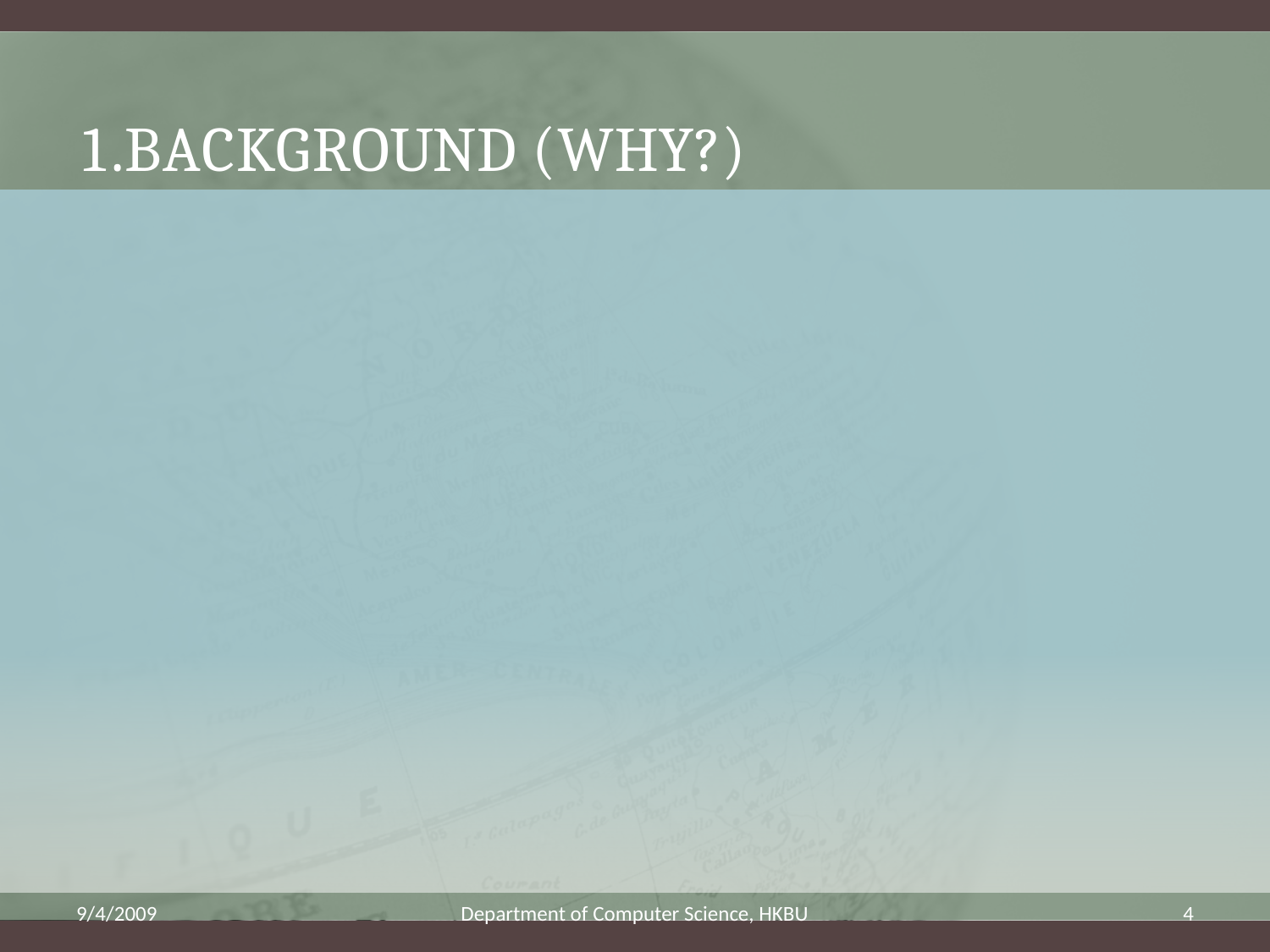

# 1.Background (why?)

9/4/2009
Department of Computer Science, HKBU
4